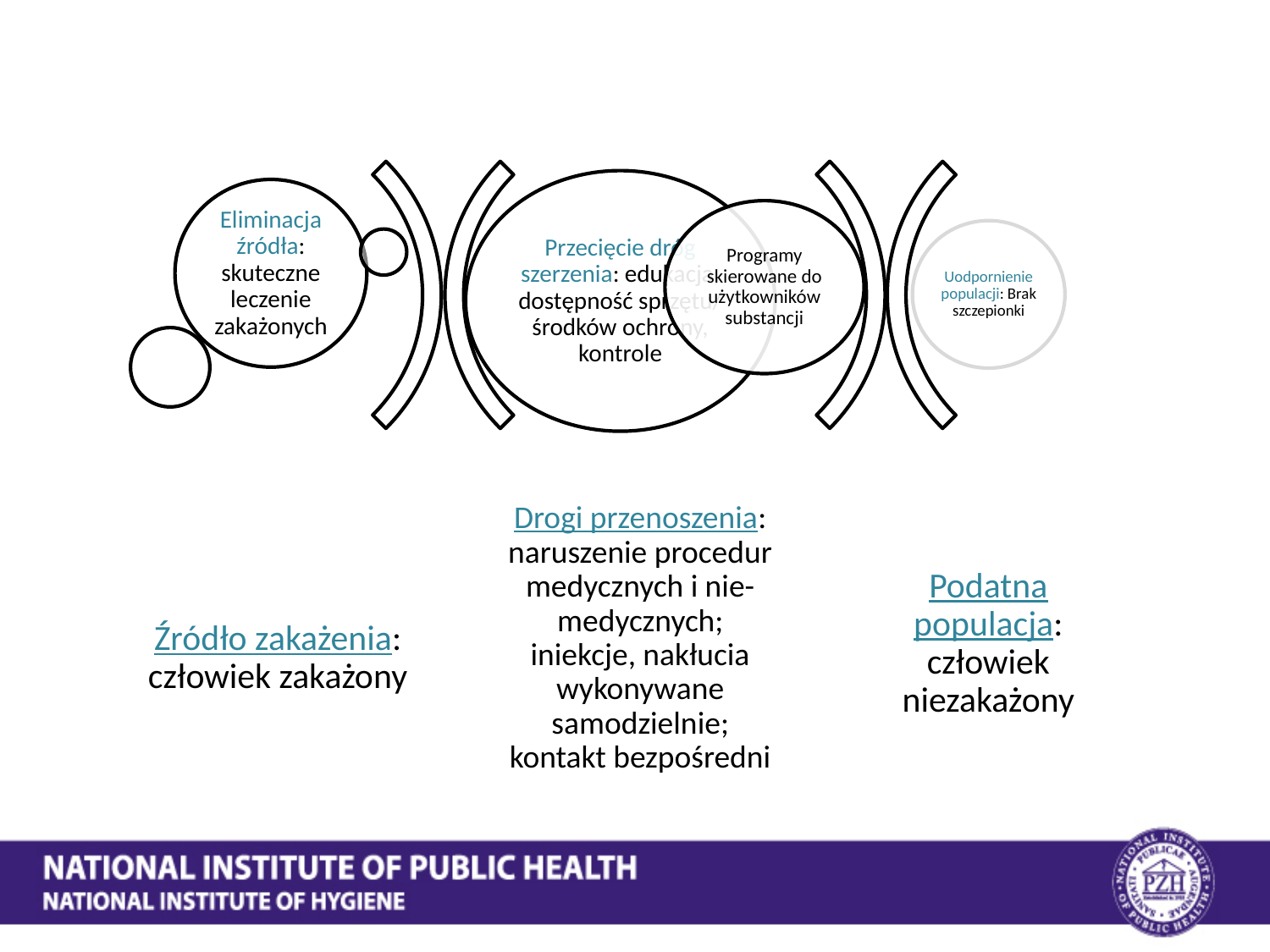

Drogi przenoszenia: naruszenie procedur medycznych i nie-medycznych; iniekcje, nakłucia wykonywane samodzielnie; kontakt bezpośredni
Podatna populacja: człowiek niezakażony
Przecięcie dróg szerzenia: edukacja, dostępność sprzętu/ środków ochrony, kontrole
Programy skierowane do użytkowników substancji
Eliminacja źródła: skuteczne leczenie zakażonych
Uodpornienie populacji: Brak szczepionki
Źródło zakażenia: człowiek zakażony